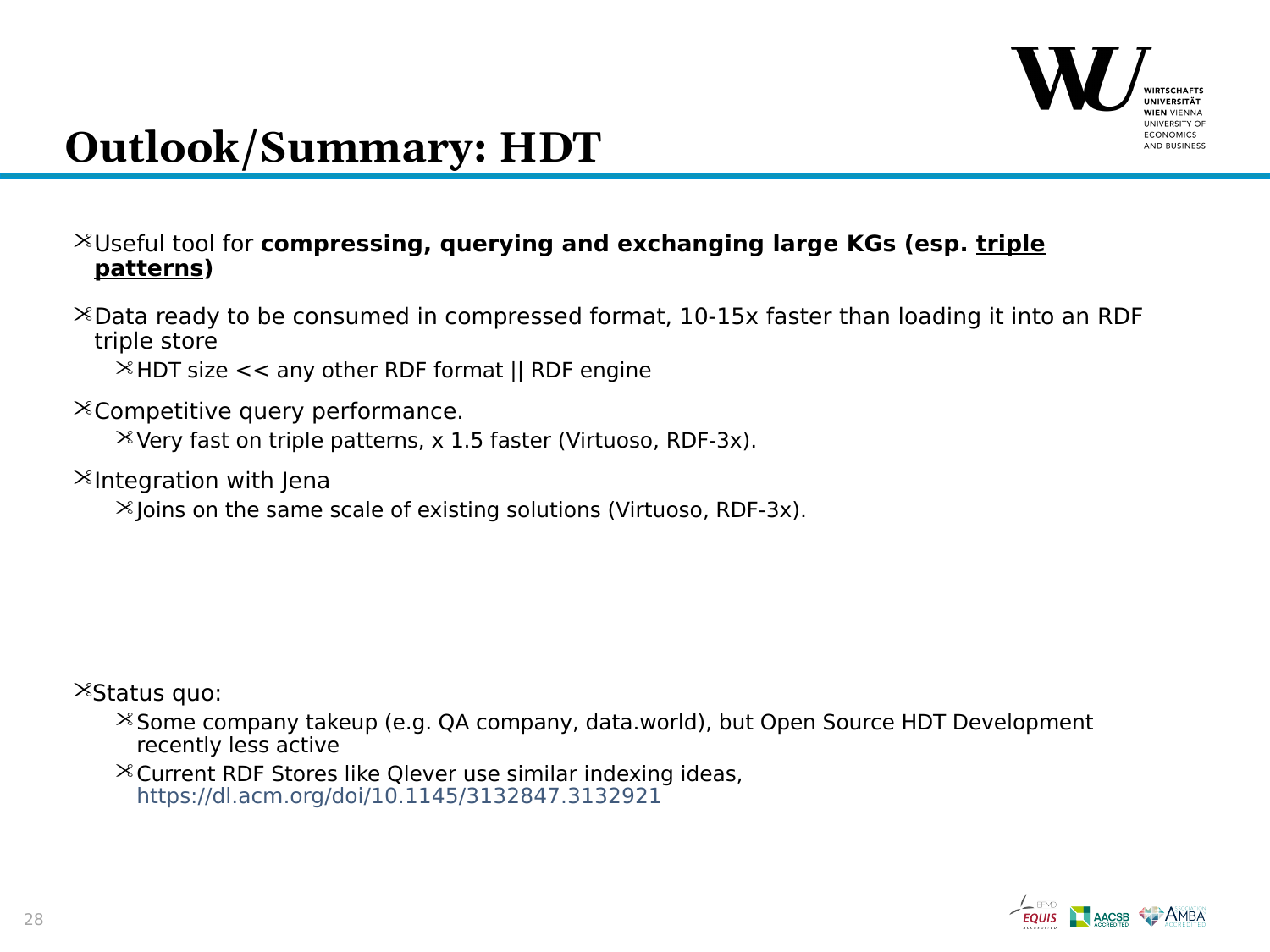

# Outlook/Summary: HDT

Useful tool for compressing, querying and exchanging large KGs (esp. triple patterns)

Data ready to be consumed in compressed format, 10-15x faster than loading it into an RDF triple store
HDT size << any other RDF format || RDF engine
Competitive query performance.
Very fast on triple patterns, x 1.5 faster (Virtuoso, RDF-3x).
Integration with Jena
Joins on the same scale of existing solutions (Virtuoso, RDF-3x).

Status quo:
Some company takeup (e.g. QA company, data.world), but Open Source HDT Development recently less active
Current RDF Stores like Qlever use similar indexing ideas, https://dl.acm.org/doi/10.1145/3132847.3132921

28